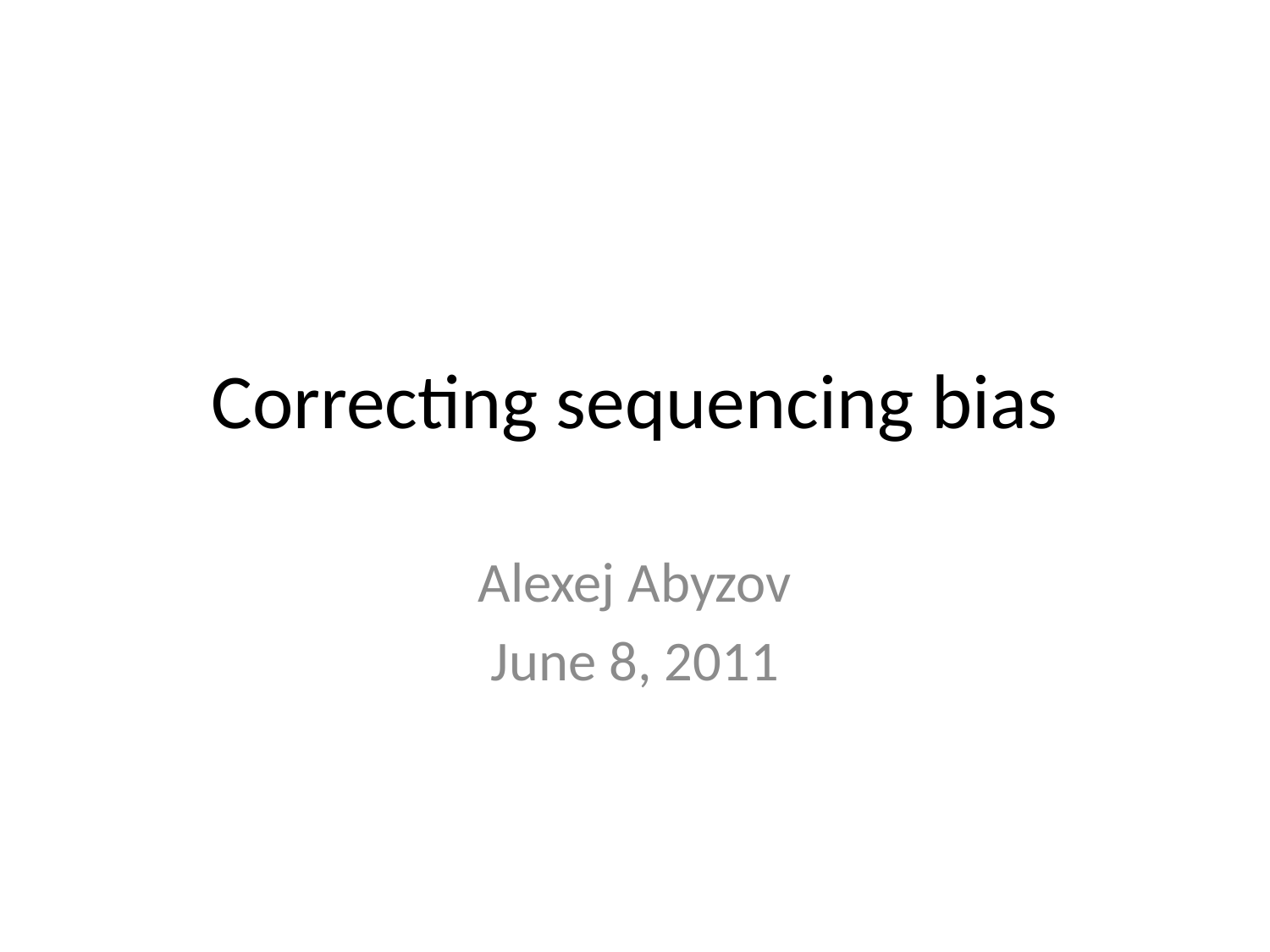

# Correcting sequencing bias
Alexej Abyzov
June 8, 2011